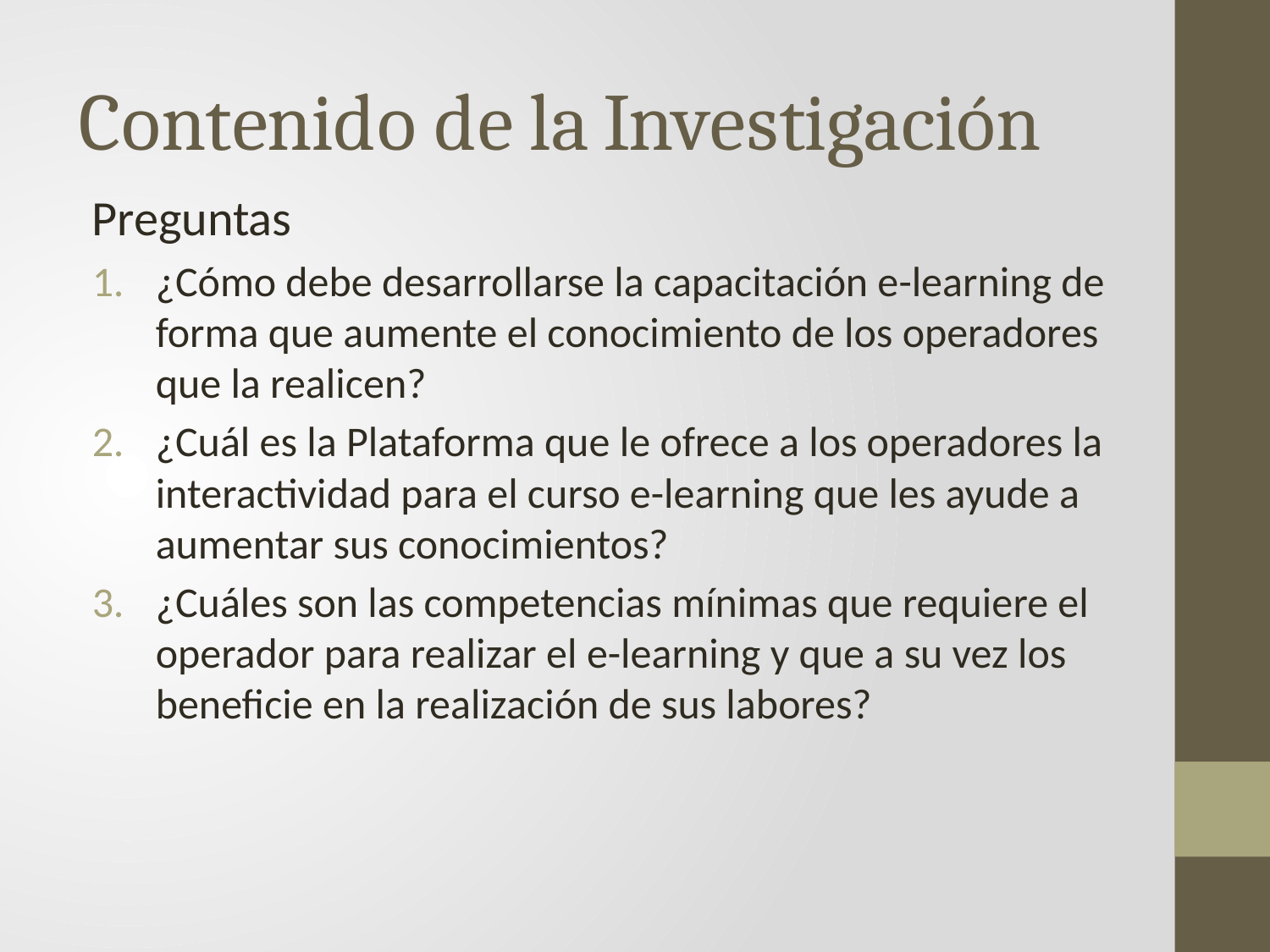

# Contenido de la Investigación
Preguntas
¿Cómo debe desarrollarse la capacitación e-learning de forma que aumente el conocimiento de los operadores que la realicen?
¿Cuál es la Plataforma que le ofrece a los operadores la interactividad para el curso e-learning que les ayude a aumentar sus conocimientos?
¿Cuáles son las competencias mínimas que requiere el operador para realizar el e-learning y que a su vez los beneficie en la realización de sus labores?